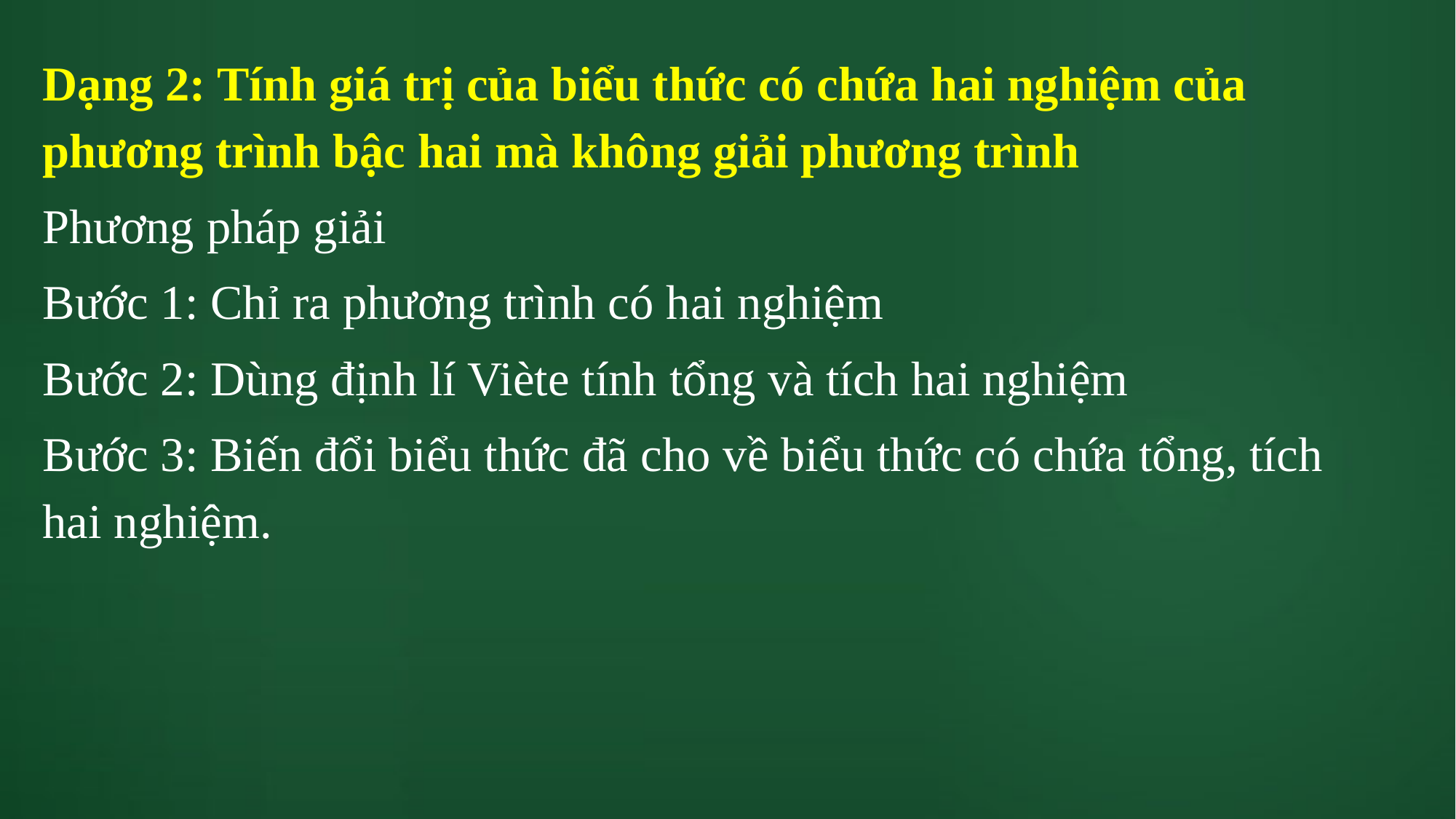

Dạng 2: Tính giá trị của biểu thức có chứa hai nghiệm của phương trình bậc hai mà không giải phương trình
Phương pháp giải
Bước 1: Chỉ ra phương trình có hai nghiệm
Bước 2: Dùng định lí Viète tính tổng và tích hai nghiệm
Bước 3: Biến đổi biểu thức đã cho về biểu thức có chứa tổng, tích hai nghiệm.